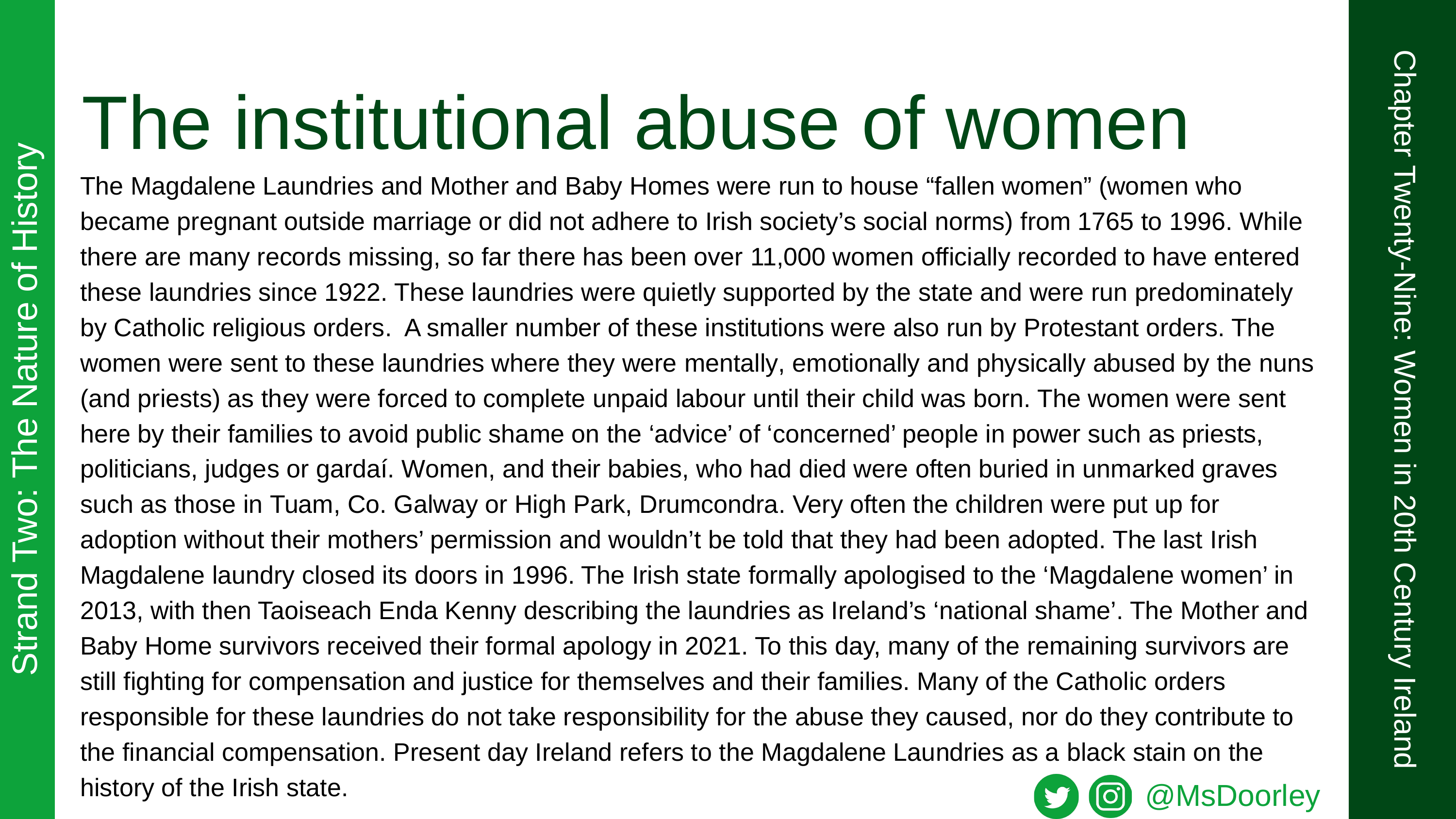

The institutional abuse of women
The Magdalene Laundries and Mother and Baby Homes were run to house “fallen women” (women who became pregnant outside marriage or did not adhere to Irish society’s social norms) from 1765 to 1996. While there are many records missing, so far there has been over 11,000 women officially recorded to have entered these laundries since 1922. These laundries were quietly supported by the state and were run predominately by Catholic religious orders.  A smaller number of these institutions were also run by Protestant orders. The women were sent to these laundries where they were mentally, emotionally and physically abused by the nuns (and priests) as they were forced to complete unpaid labour until their child was born. The women were sent here by their families to avoid public shame on the ‘advice’ of ‘concerned’ people in power such as priests, politicians, judges or gardaí. Women, and their babies, who had died were often buried in unmarked graves such as those in Tuam, Co. Galway or High Park, Drumcondra. Very often the children were put up for adoption without their mothers’ permission and wouldn’t be told that they had been adopted. The last Irish Magdalene laundry closed its doors in 1996. The Irish state formally apologised to the ‘Magdalene women’ in 2013, with then Taoiseach Enda Kenny describing the laundries as Ireland’s ‘national shame’. The Mother and Baby Home survivors received their formal apology in 2021. To this day, many of the remaining survivors are still fighting for compensation and justice for themselves and their families. Many of the Catholic orders responsible for these laundries do not take responsibility for the abuse they caused, nor do they contribute to the financial compensation. Present day Ireland refers to the Magdalene Laundries as a black stain on the history of the Irish state.
Strand Two: The Nature of History
Chapter Twenty-Nine: Women in 20th Century Ireland

@MsDoorley